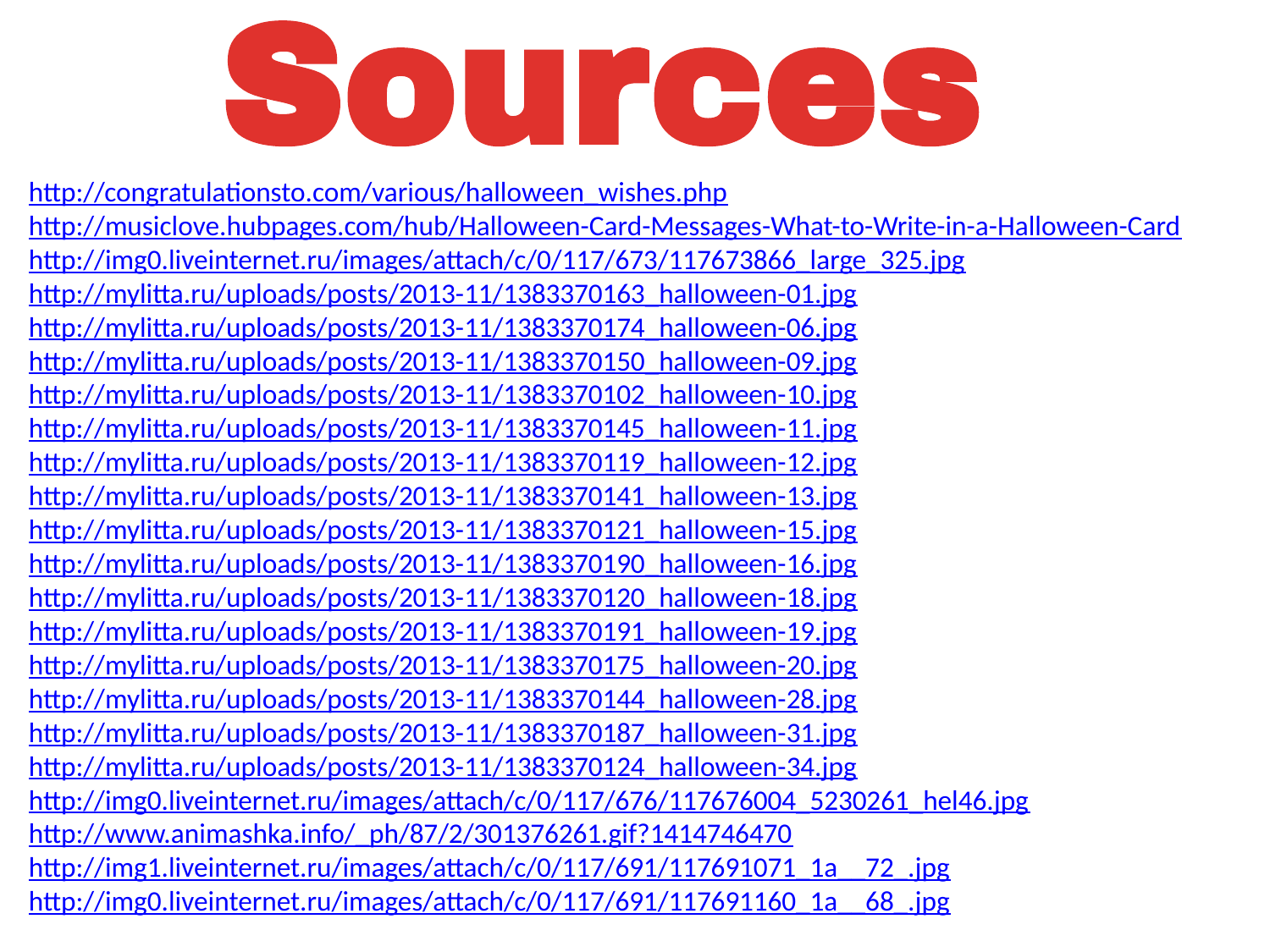

Sources
http://congratulationsto.com/various/halloween_wishes.php
http://musiclove.hubpages.com/hub/Halloween-Card-Messages-What-to-Write-in-a-Halloween-Card
http://img0.liveinternet.ru/images/attach/c/0/117/673/117673866_large_325.jpg
http://mylitta.ru/uploads/posts/2013-11/1383370163_halloween-01.jpg
http://mylitta.ru/uploads/posts/2013-11/1383370174_halloween-06.jpg
http://mylitta.ru/uploads/posts/2013-11/1383370150_halloween-09.jpg
http://mylitta.ru/uploads/posts/2013-11/1383370102_halloween-10.jpg
http://mylitta.ru/uploads/posts/2013-11/1383370145_halloween-11.jpg
http://mylitta.ru/uploads/posts/2013-11/1383370119_halloween-12.jpg
http://mylitta.ru/uploads/posts/2013-11/1383370141_halloween-13.jpg
http://mylitta.ru/uploads/posts/2013-11/1383370121_halloween-15.jpg
http://mylitta.ru/uploads/posts/2013-11/1383370190_halloween-16.jpg
http://mylitta.ru/uploads/posts/2013-11/1383370120_halloween-18.jpg
http://mylitta.ru/uploads/posts/2013-11/1383370191_halloween-19.jpg
http://mylitta.ru/uploads/posts/2013-11/1383370175_halloween-20.jpg
http://mylitta.ru/uploads/posts/2013-11/1383370144_halloween-28.jpg
http://mylitta.ru/uploads/posts/2013-11/1383370187_halloween-31.jpg
http://mylitta.ru/uploads/posts/2013-11/1383370124_halloween-34.jpg
http://img0.liveinternet.ru/images/attach/c/0/117/676/117676004_5230261_hel46.jpg
http://www.animashka.info/_ph/87/2/301376261.gif?1414746470
http://img1.liveinternet.ru/images/attach/c/0/117/691/117691071_1a__72_.jpg
http://img0.liveinternet.ru/images/attach/c/0/117/691/117691160_1a__68_.jpg